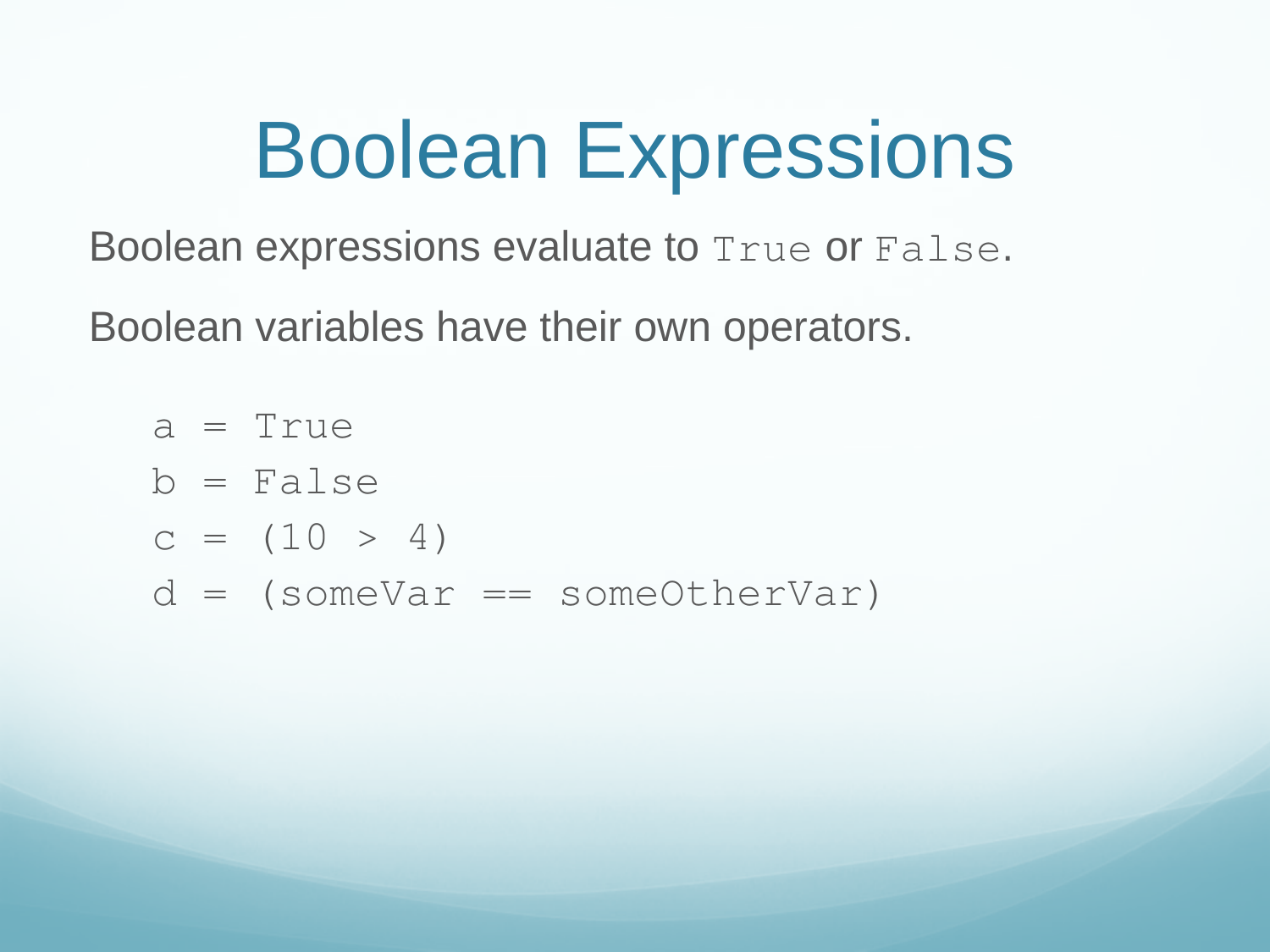

Boolean Expressions
Boolean expressions evaluate to True or False.

Boolean variables have their own operators.

a = True
b = False
c = (10 > 4)
d = (someVar == someOtherVar)